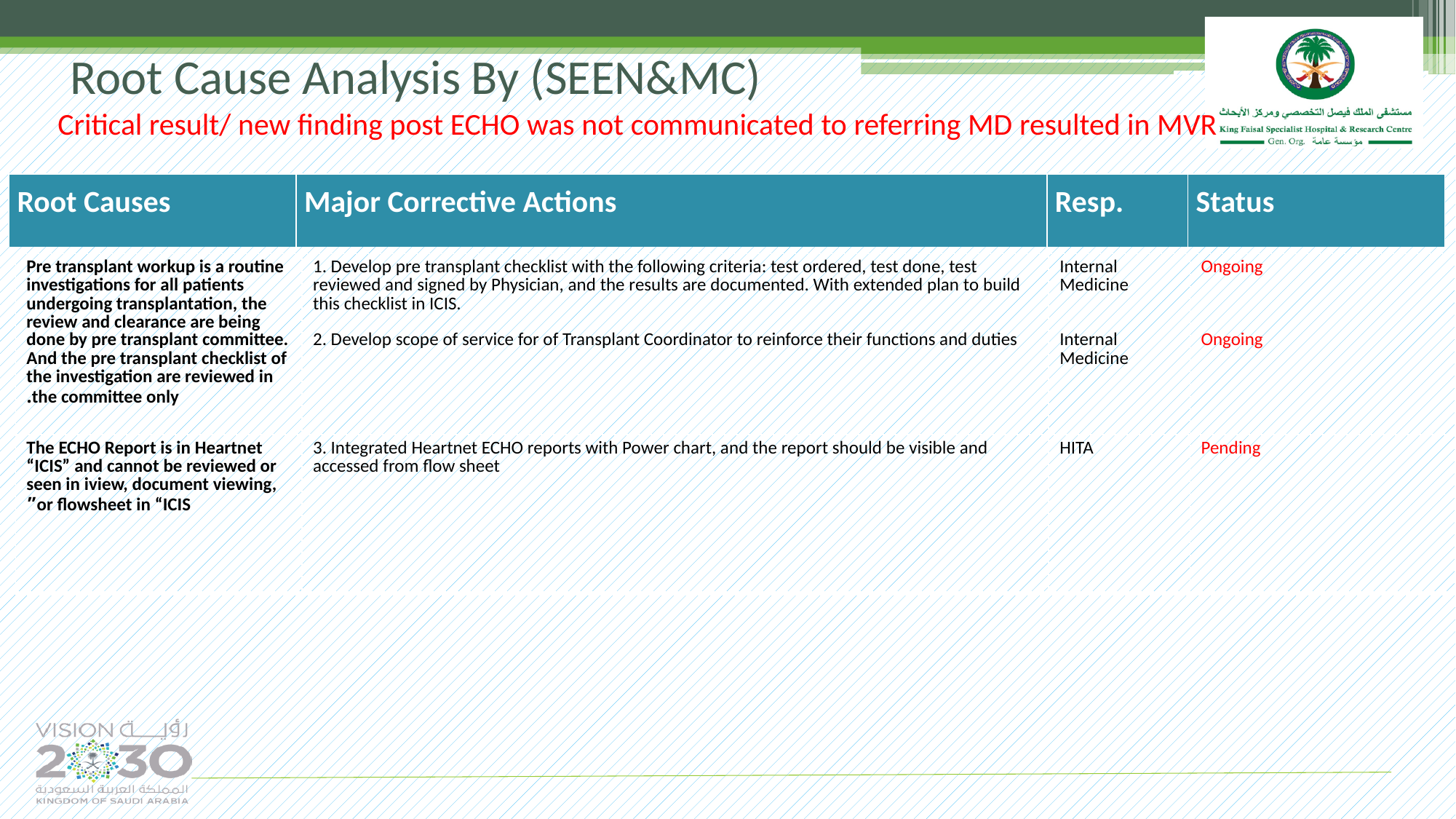

Root Cause Analysis By (SEEN&MC)
Critical result/ new finding post ECHO was not communicated to referring MD resulted in MVR
| Root Causes | Major Corrective Actions | Resp. | Status |
| --- | --- | --- | --- |
|  |  |  |  |
| Pre transplant workup is a routine investigations for all patients undergoing transplantation, the review and clearance are being done by pre transplant committee. And the pre transplant checklist of the investigation are reviewed in the committee only. | 1. Develop pre transplant checklist with the following criteria: test ordered, test done, test reviewed and signed by Physician, and the results are documented. With extended plan to build this checklist in ICIS. 2. Develop scope of service for of Transplant Coordinator to reinforce their functions and duties | Internal Medicine Internal Medicine | Ongoing Ongoing |
| --- | --- | --- | --- |
| The ECHO Report is in Heartnet “ICIS” and cannot be reviewed or seen in iview, document viewing, or flowsheet in “ICIS” | 3. Integrated Heartnet ECHO reports with Power chart, and the report should be visible and accessed from flow sheet | HITA | Pending |